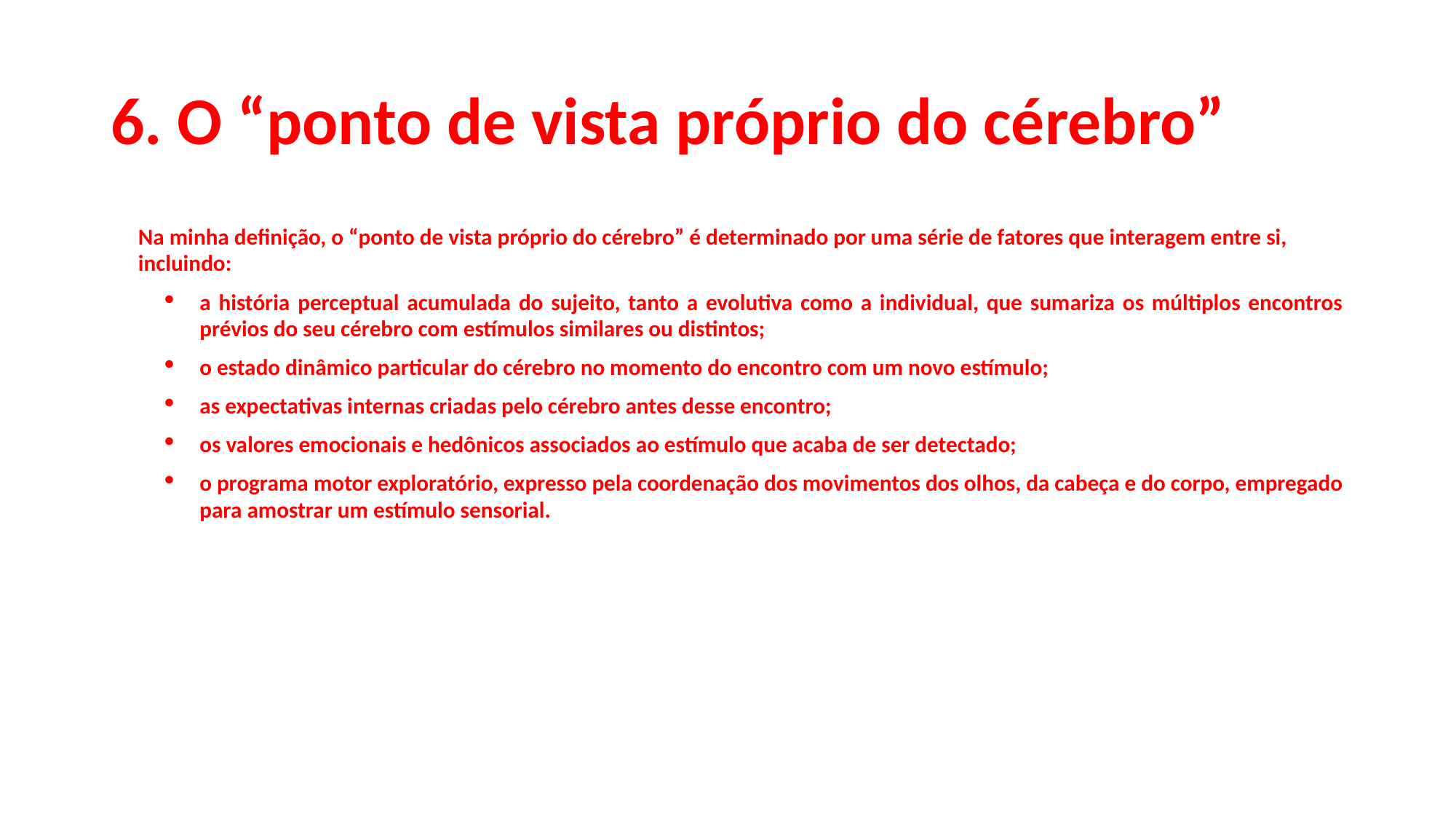

# 6. O “ponto de vista próprio do cérebro”
Na minha definição, o “ponto de vista próprio do cérebro” é determinado por uma série de fatores que interagem entre si, incluindo:
a história perceptual acumulada do sujeito, tanto a evolutiva como a individual, que sumariza os múltiplos encontros prévios do seu cérebro com estímulos similares ou distintos;
o estado dinâmico particular do cérebro no momento do encontro com um novo estímulo;
as expectativas internas criadas pelo cérebro antes desse encontro;
os valores emocionais e hedônicos associados ao estímulo que acaba de ser detectado;
o programa motor exploratório, expresso pela coordenação dos movimentos dos olhos, da cabeça e do corpo, empregado para amostrar um estímulo sensorial.